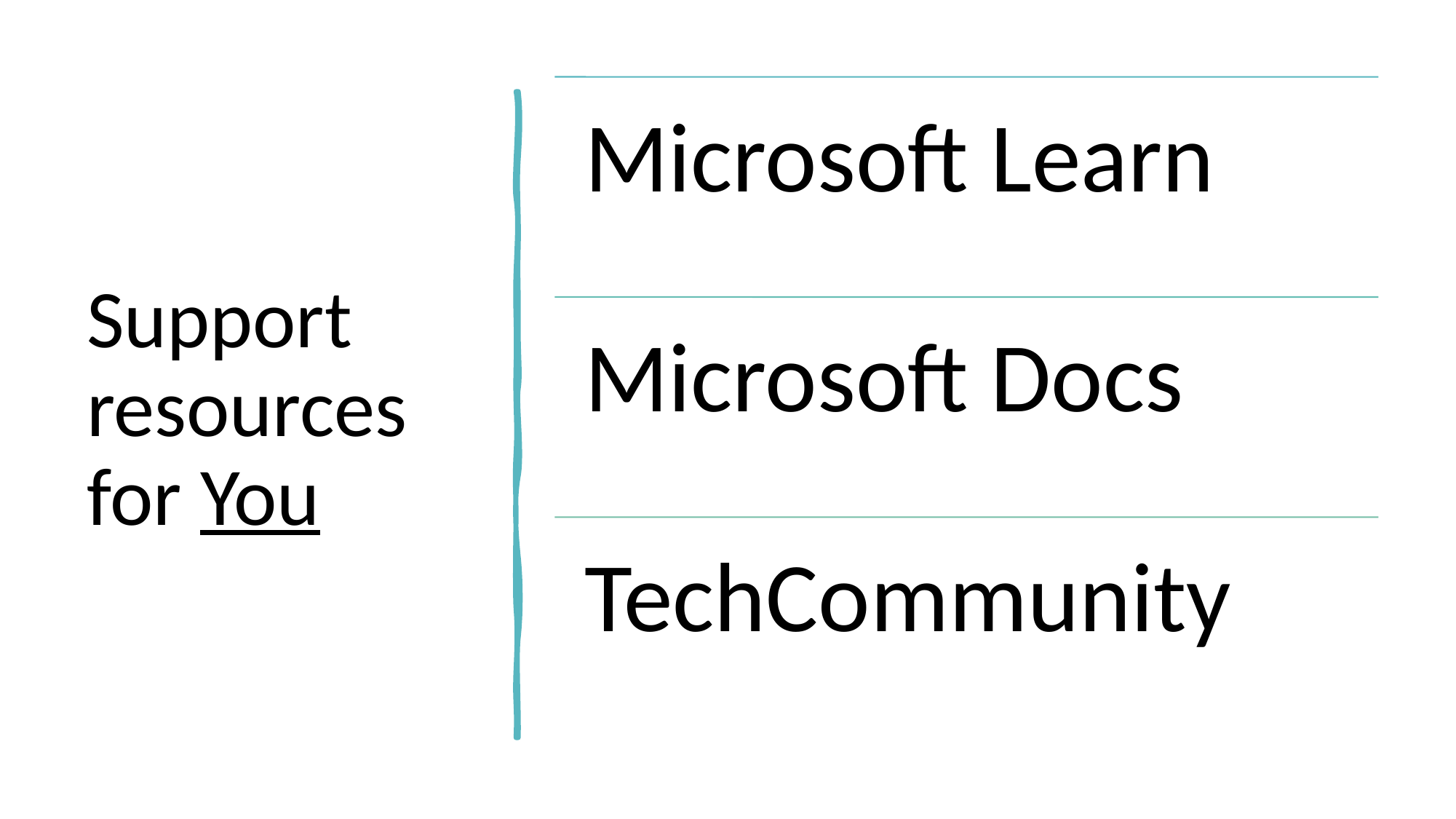

Microsoft Learn
Microsoft Docs
TechCommunity
# Support resources for You